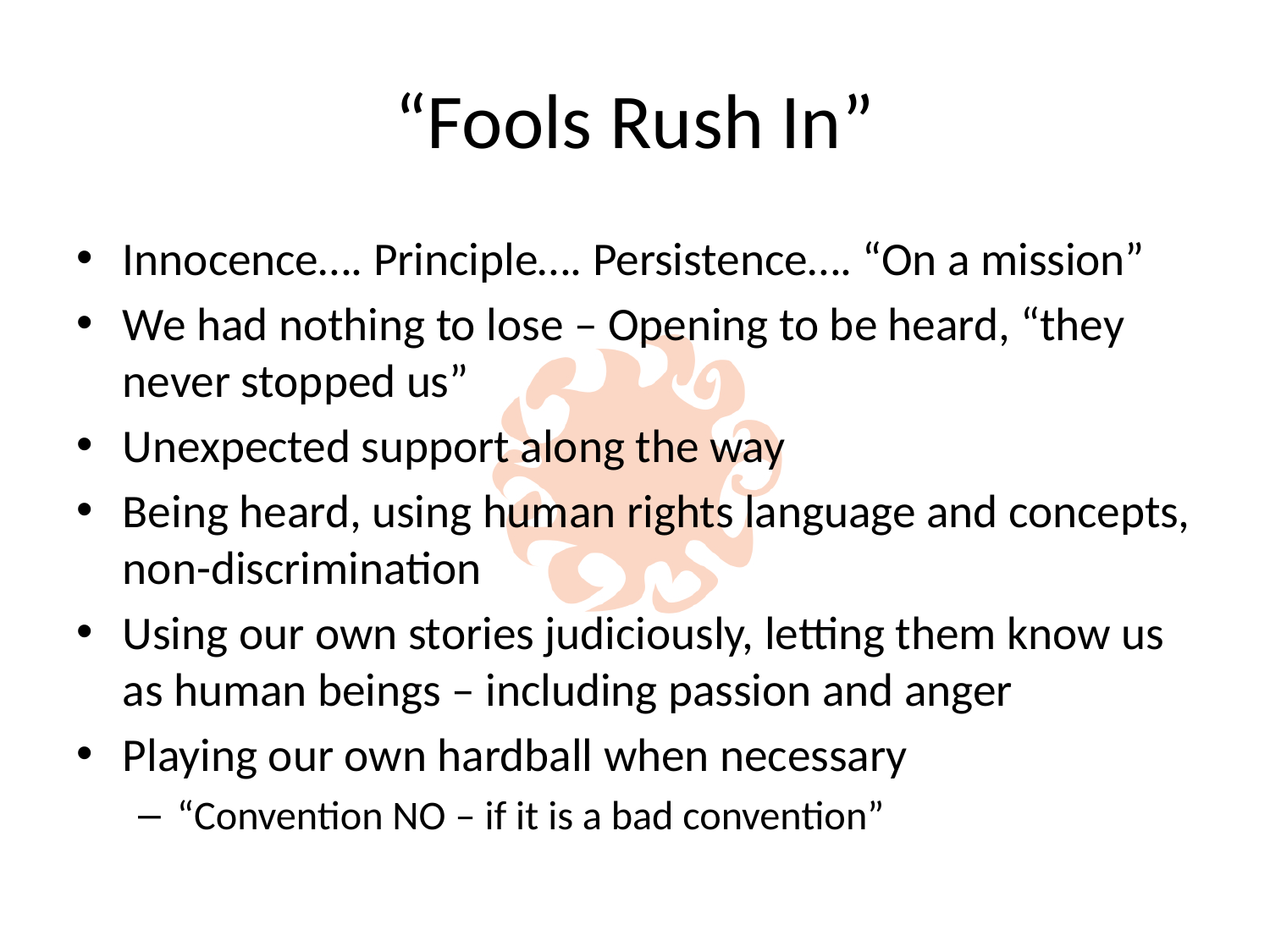

# “Fools Rush In”
Innocence…. Principle…. Persistence…. “On a mission”
We had nothing to lose – Opening to be heard, “they never stopped us”
Unexpected support along the way
Being heard, using human rights language and concepts, non-discrimination
Using our own stories judiciously, letting them know us as human beings – including passion and anger
Playing our own hardball when necessary
“Convention NO – if it is a bad convention”